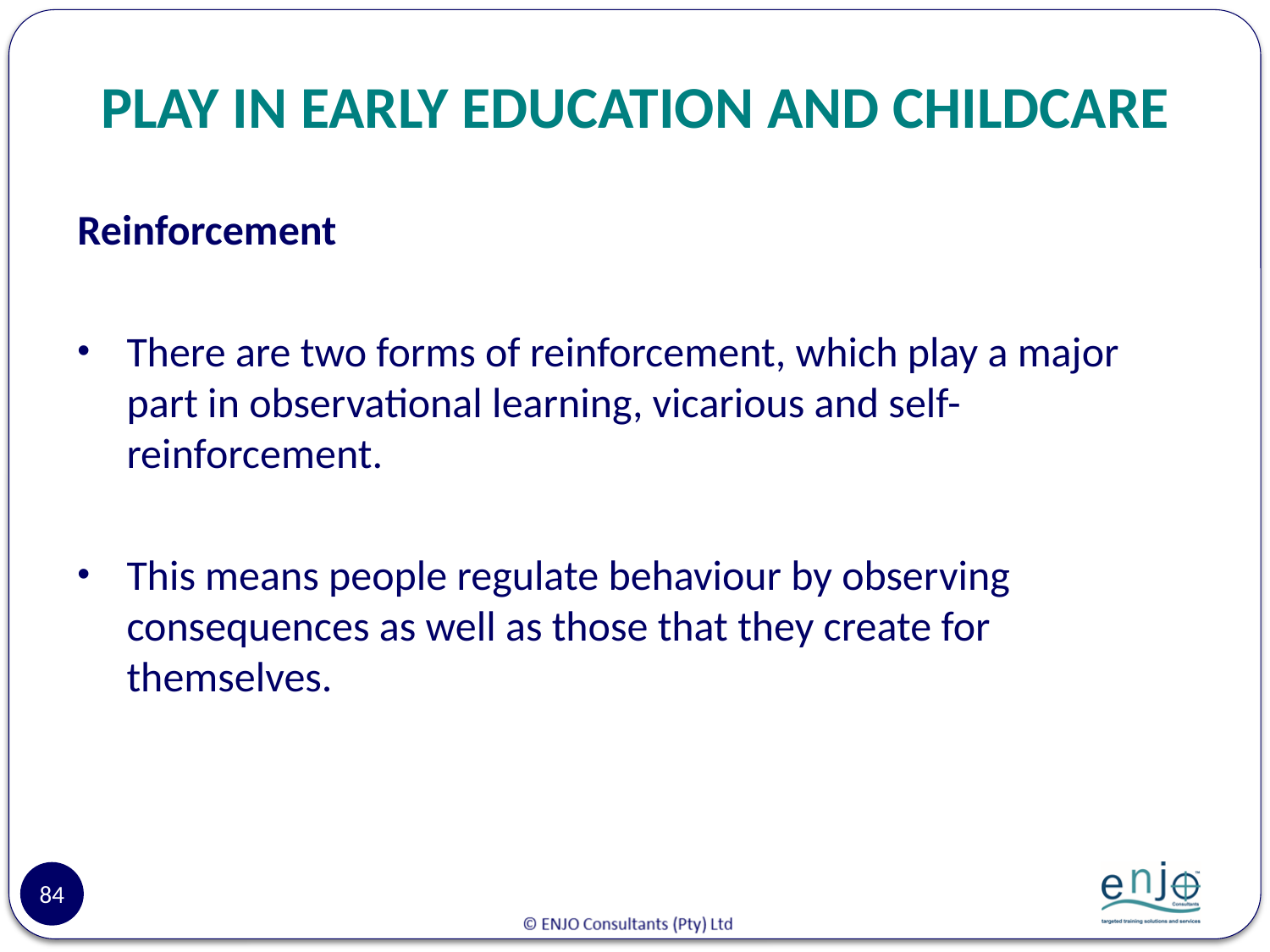

# PLAY IN EARLY EDUCATION AND CHILDCARE
Reinforcement

There are two forms of reinforcement, which play a major part in observational learning, vicarious and self-reinforcement.

This means people regulate behaviour by observing consequences as well as those that they create for themselves.

84